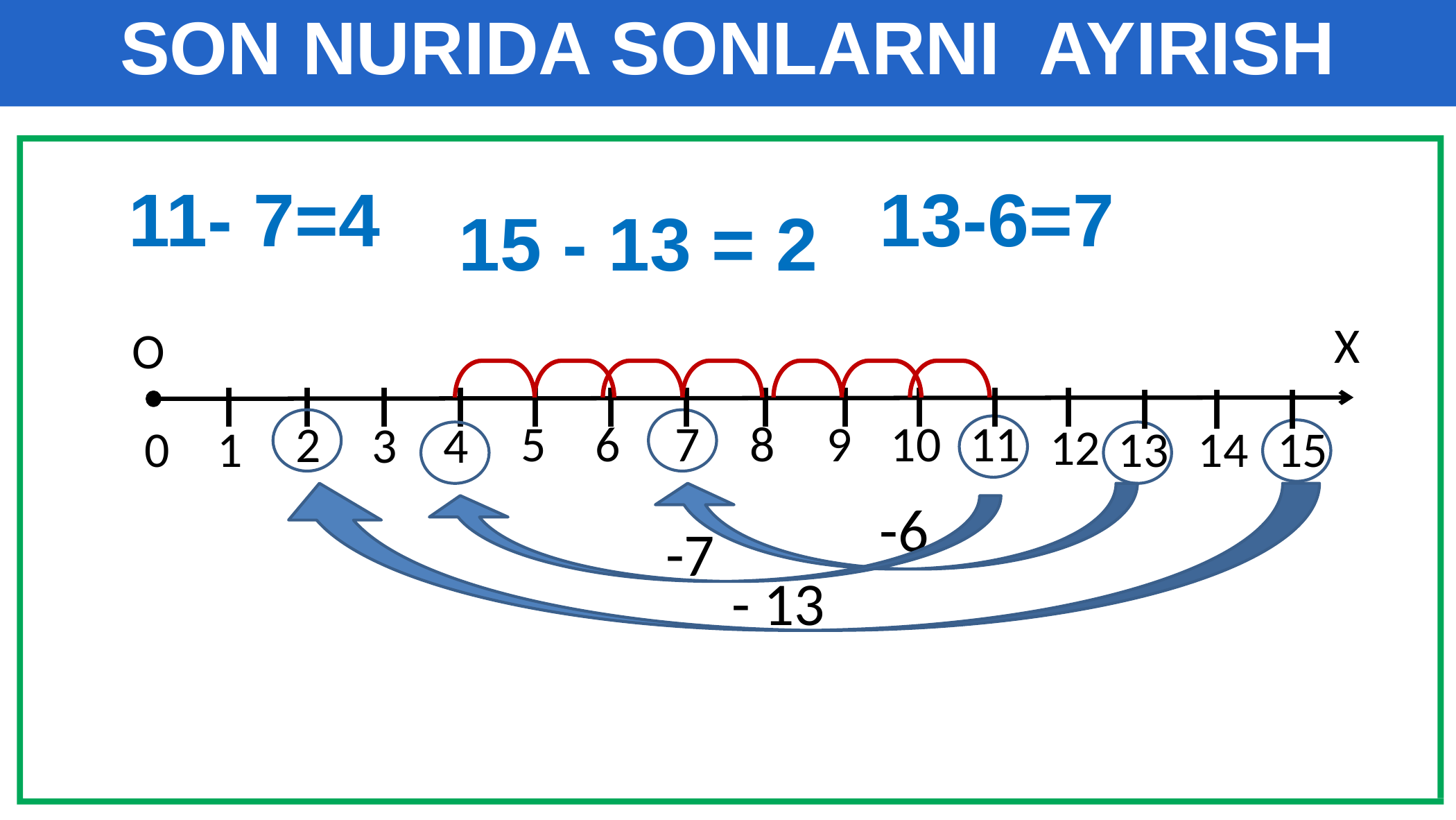

SON NURIDA SONLARNI  AYIRISH
11- 7=4
13-6=7
15 - 13 = 2
X
O

I
I
I
I
I
I
I
I
I
I
I
I
I
I
I

6
7
8
9
10
11
5
2
3
4
12

0
1
13
14
 15

-6

 -7
- 13